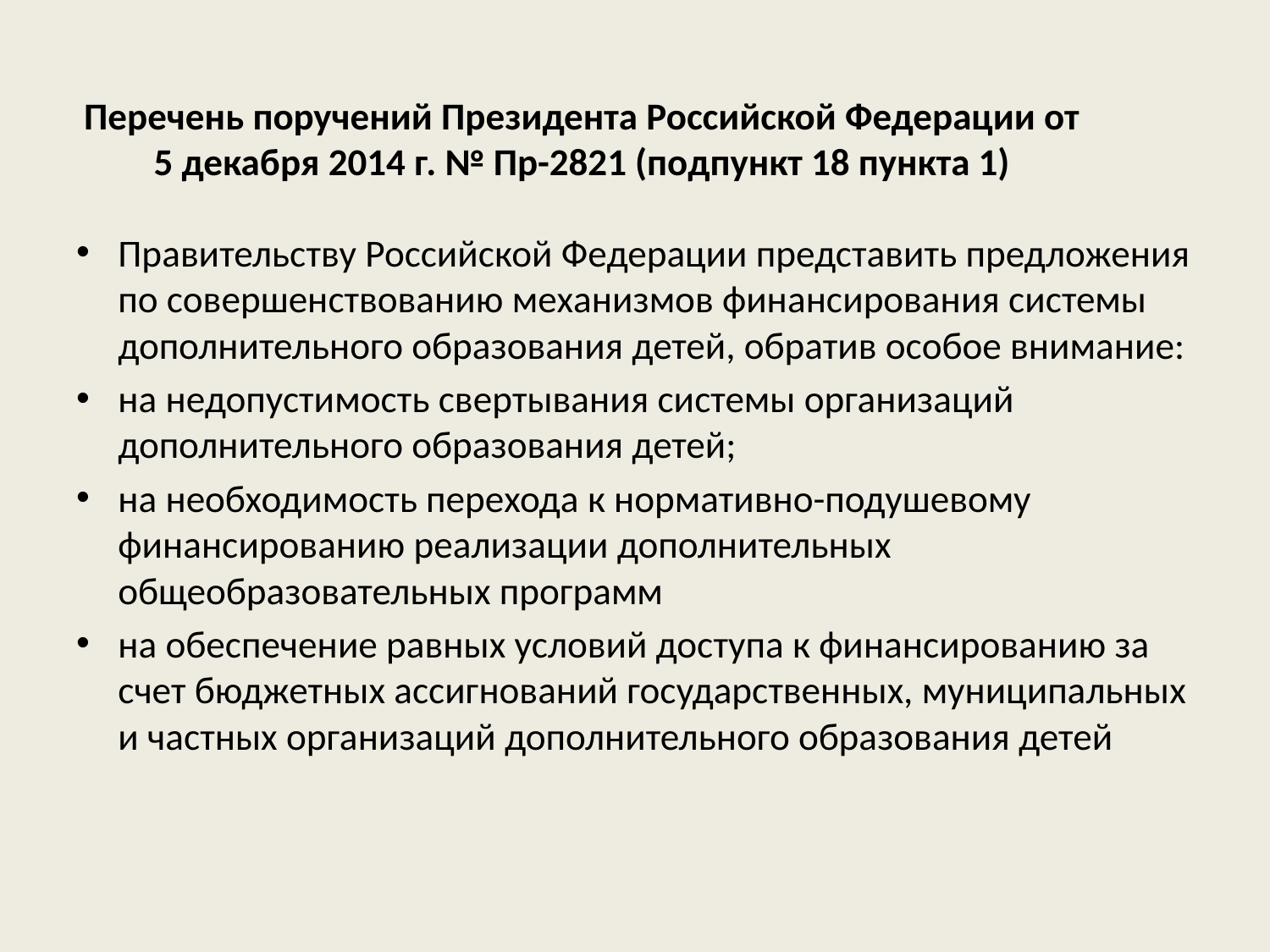

# Перечень поручений Президента Российской Федерации от 5 декабря 2014 г. № Пр-2821 (подпункт 18 пункта 1)
Правительству Российской Федерации представить предложения по совершенствованию механизмов финансирования системы дополнительного образования детей, обратив особое внимание:
на недопустимость свертывания системы организаций дополнительного образования детей;
на необходимость перехода к нормативно-подушевому финансированию реализации дополнительных общеобразовательных программ
на обеспечение равных условий доступа к финансированию за счет бюджетных ассигнований государственных, муниципальных и частных организаций дополнительного образования детей